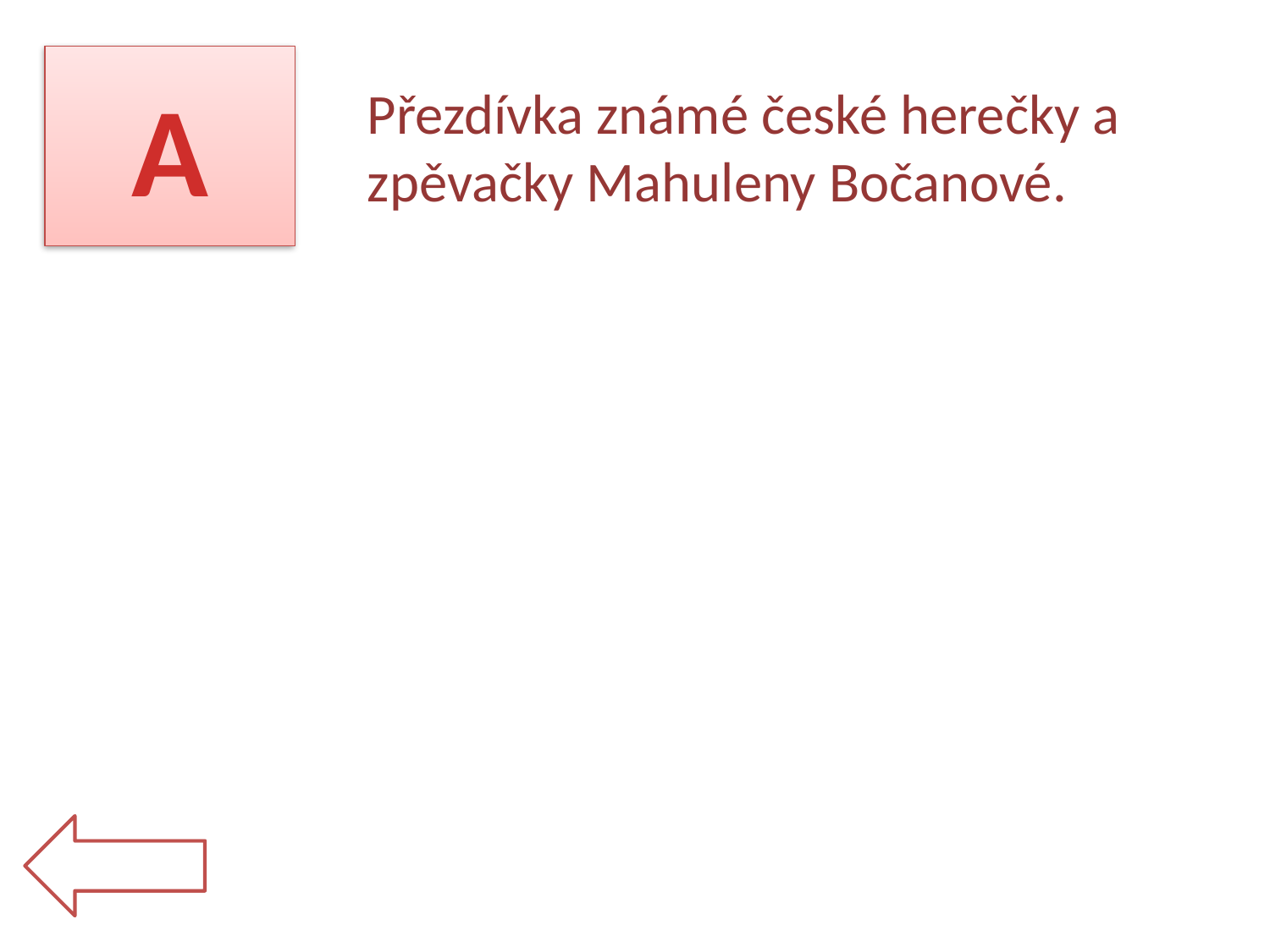

A
Přezdívka známé české herečky a zpěvačky Mahuleny Bočanové.